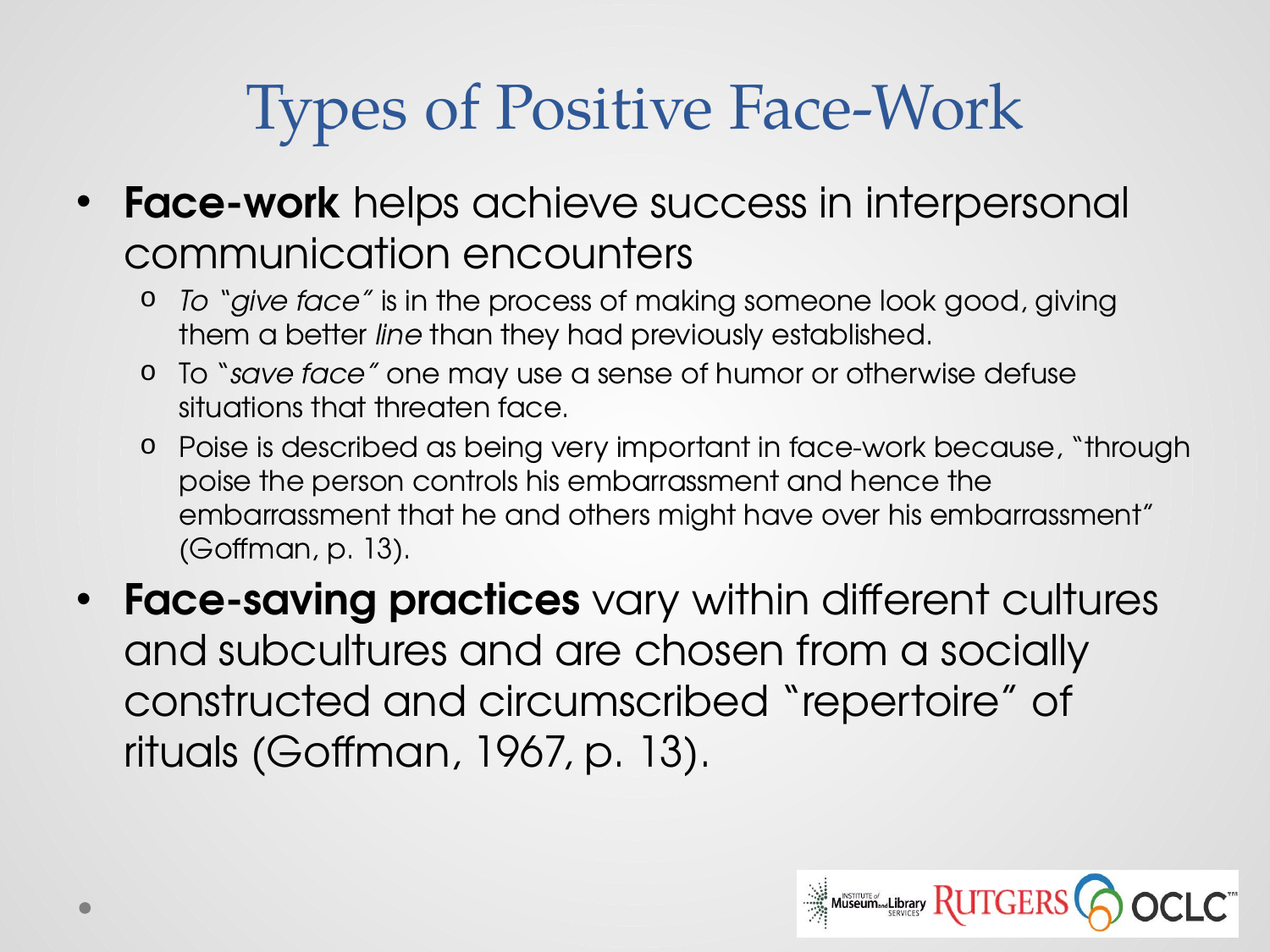

# Types of Positive Face-Work
Face-work helps achieve success in interpersonal communication encounters
To “give face” is in the process of making someone look good, giving them a better line than they had previously established.
To “save face” one may use a sense of humor or otherwise defuse situations that threaten face.
Poise is described as being very important in face-work because, “through poise the person controls his embarrassment and hence the embarrassment that he and others might have over his embarrassment” (Goffman, p. 13).
Face-saving practices vary within different cultures and subcultures and are chosen from a socially constructed and circumscribed “repertoire” of rituals (Goffman, 1967, p. 13).